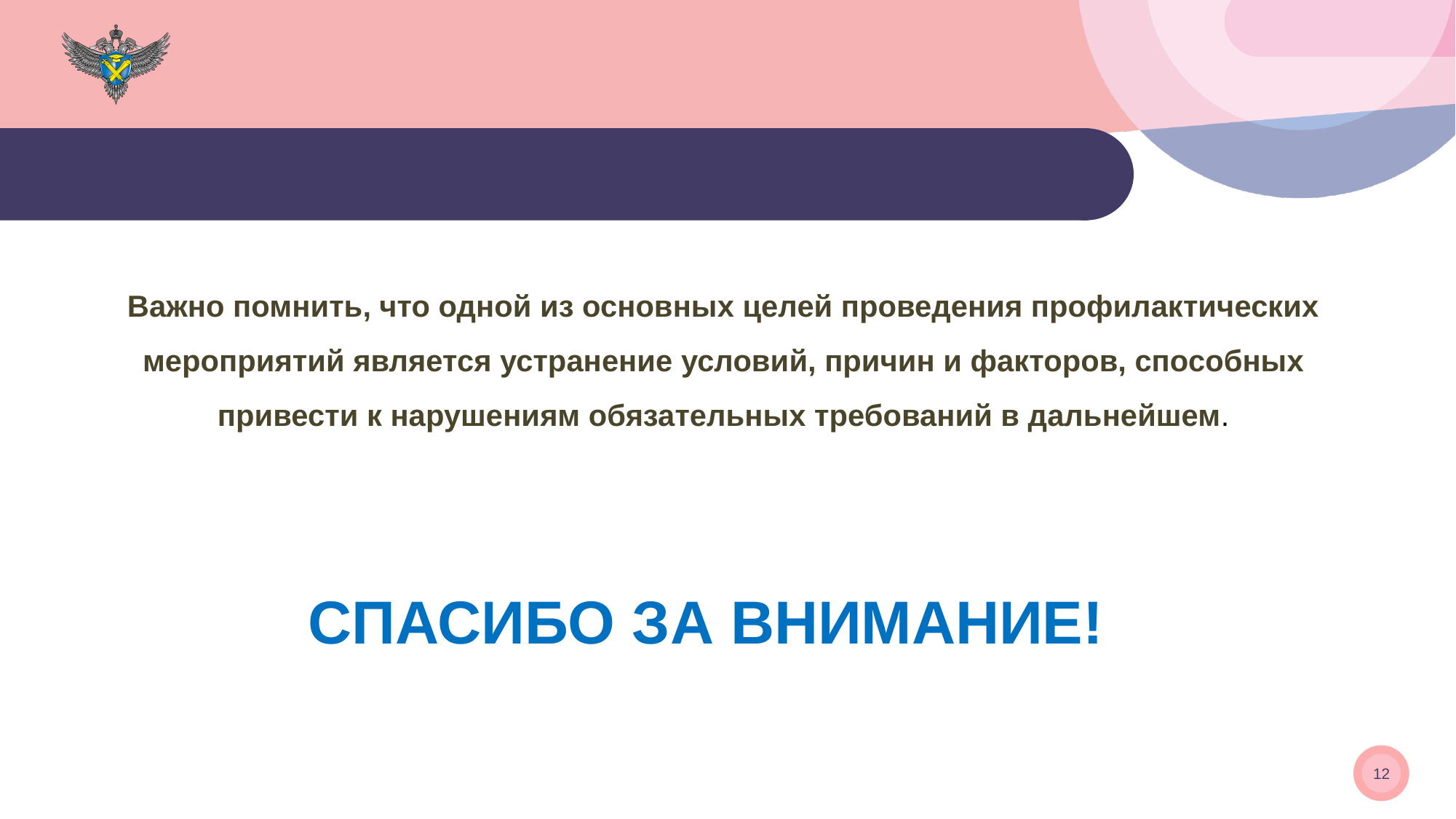

Важно помнить, что одной из основных целей проведения профилактических мероприятий является устранение условий, причин и факторов, способных привести к нарушениям обязательных требований в дальнейшем.
СПАСИБО ЗА ВНИМАНИЕ!